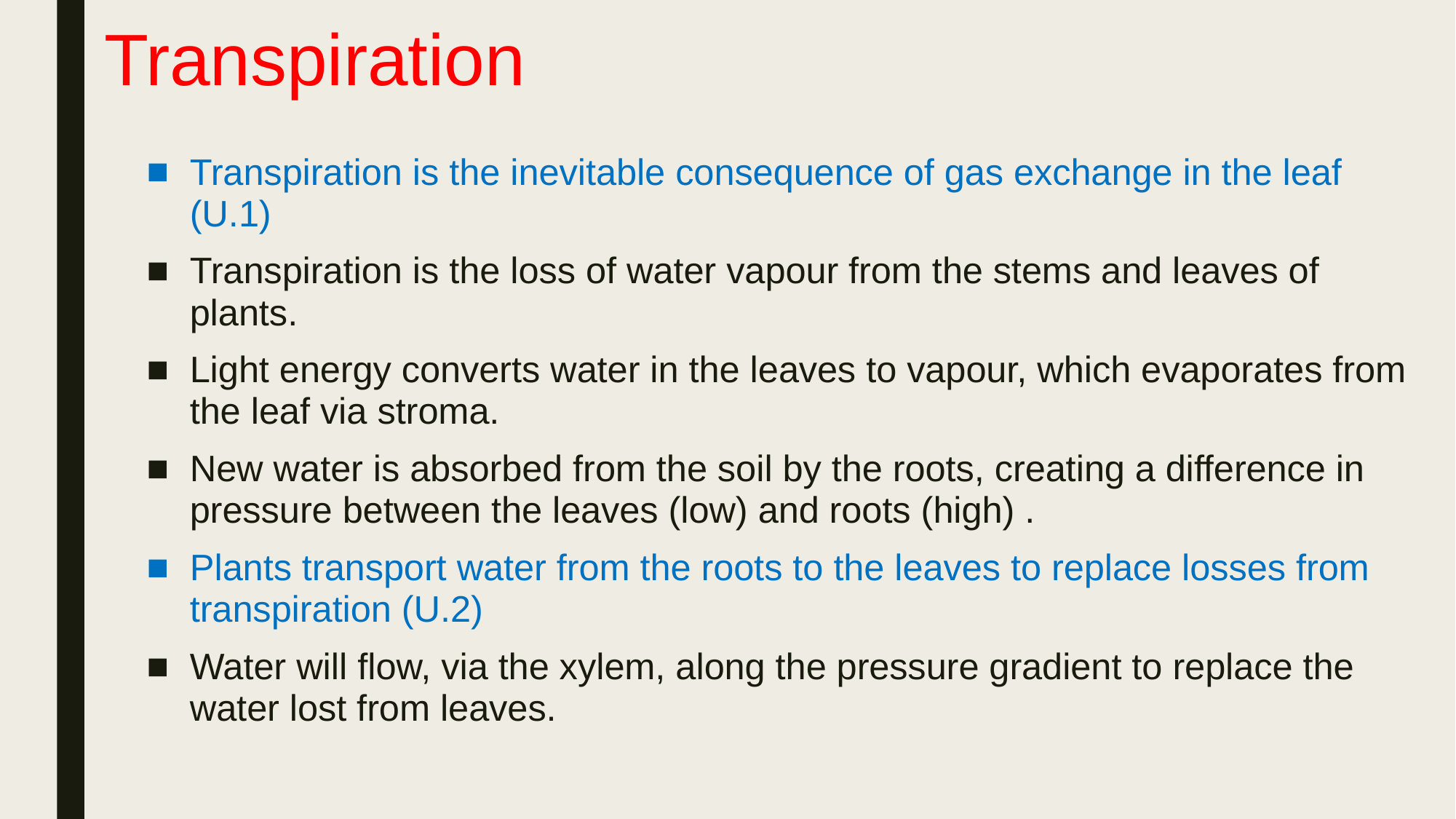

# Transpiration
Transpiration is the inevitable consequence of gas exchange in the leaf (U.1)
Transpiration is the loss of water vapour from the stems and leaves of plants.
Light energy converts water in the leaves to vapour, which evaporates from the leaf via stroma.
New water is absorbed from the soil by the roots, creating a difference in pressure between the leaves (low) and roots (high) .
Plants transport water from the roots to the leaves to replace losses from transpiration (U.2)
Water will flow, via the xylem, along the pressure gradient to replace the water lost from leaves.